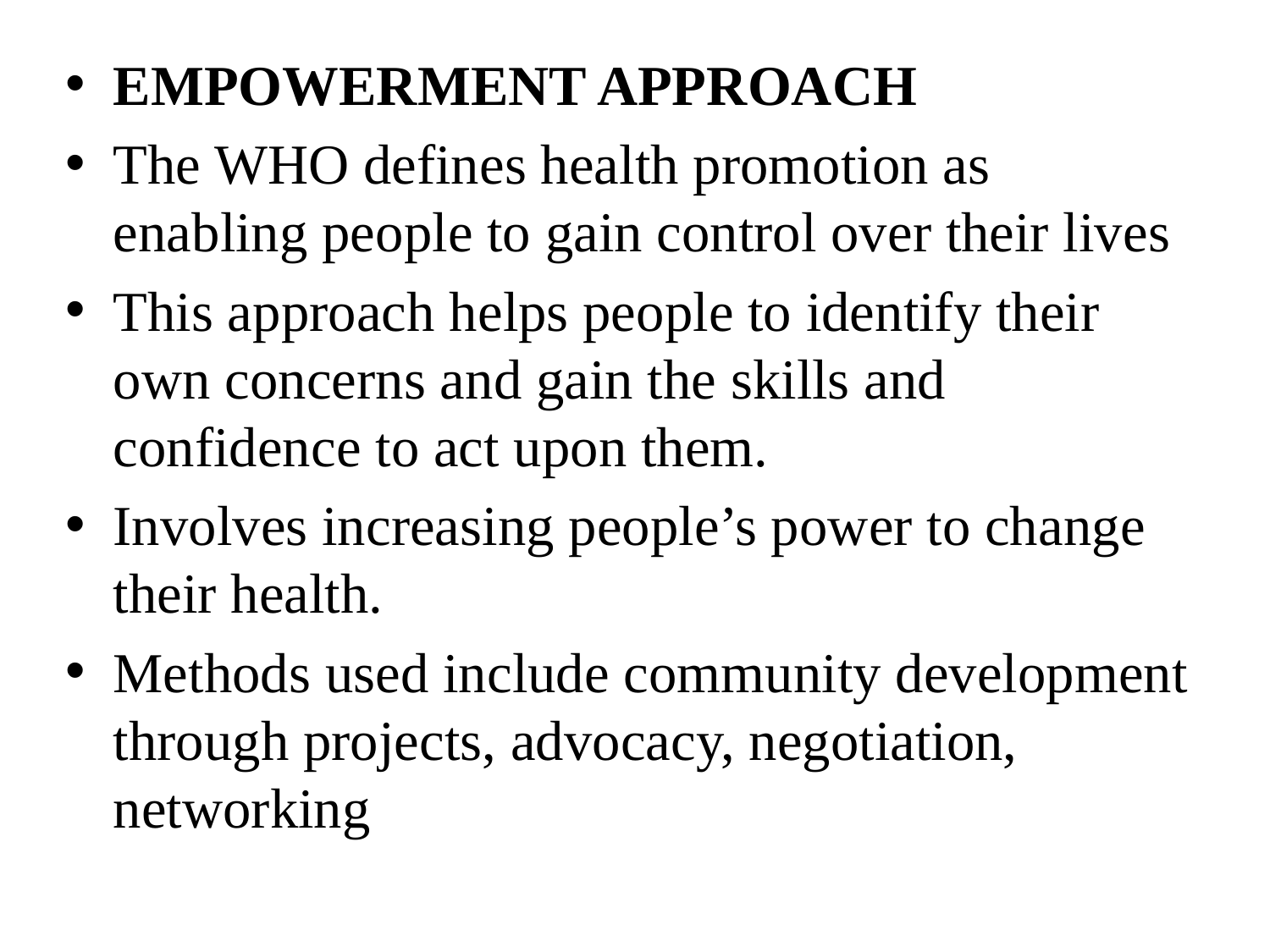

EMPOWERMENT APPROACH
The WHO defines health promotion as enabling people to gain control over their lives
This approach helps people to identify their own concerns and gain the skills and confidence to act upon them.
Involves increasing people’s power to change their health.
Methods used include community development through projects, advocacy, negotiation, networking